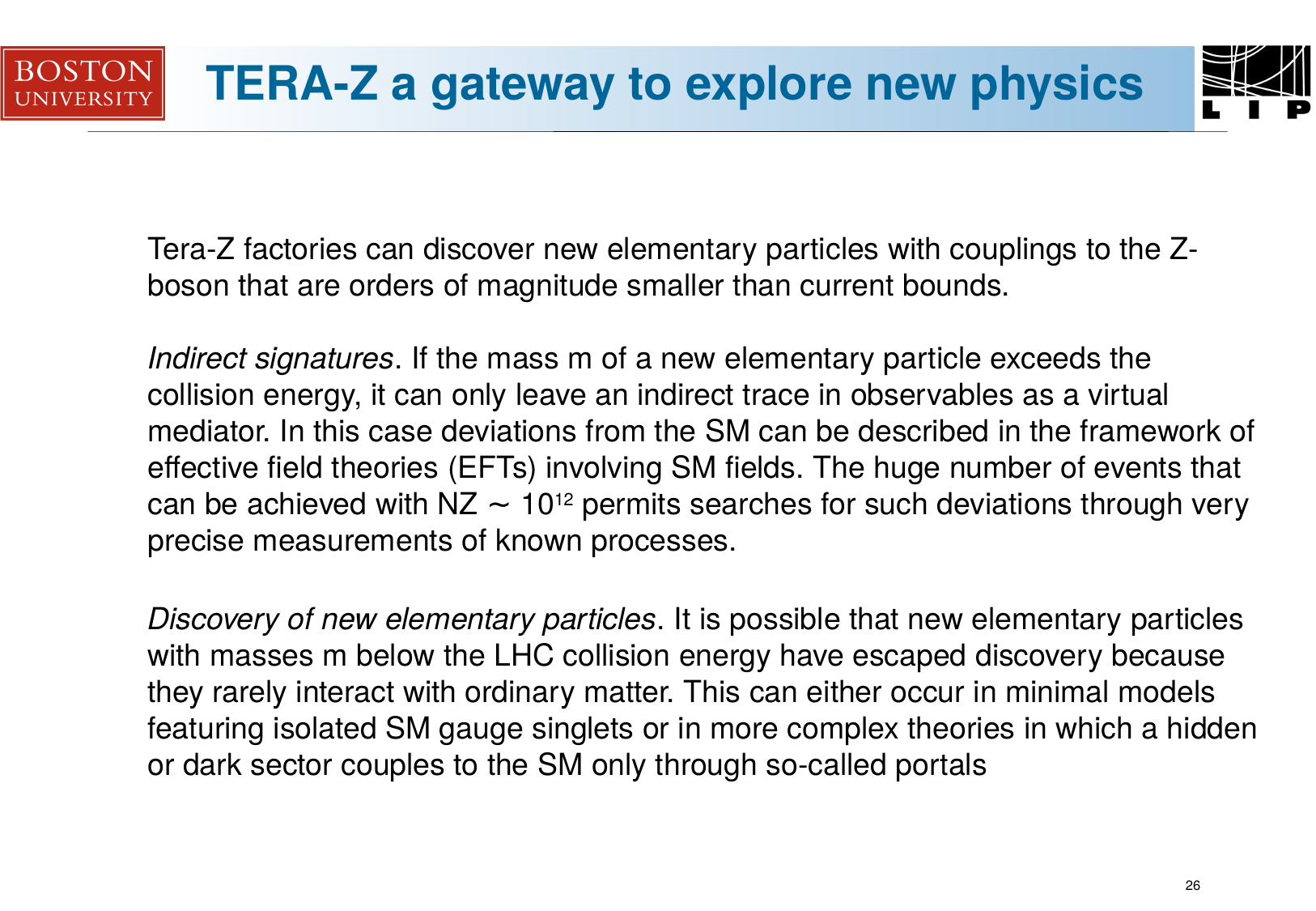

# TERA-Z a gateway to explore new physics
Tera-Z factories can discover new elementary particles with couplings to the Z-boson that are orders of magnitude smaller than current bounds.
Indirect signatures. If the mass m of a new elementary particle exceeds the collision energy, it can only leave an indirect trace in observables as a virtual mediator. In this case deviations from the SM can be described in the framework of effective field theories (EFTs) involving SM fields. The huge number of events that can be achieved with NZ ∼ 1012 permits searches for such deviations through very precise measurements of known processes.
Discovery of new elementary particles. It is possible that new elementary particles with masses m below the LHC collision energy have escaped discovery because they rarely interact with ordinary matter. This can either occur in minimal models featuring isolated SM gauge singlets or in more complex theories in which a hidden or dark sector couples to the SM only through so-called portals

26